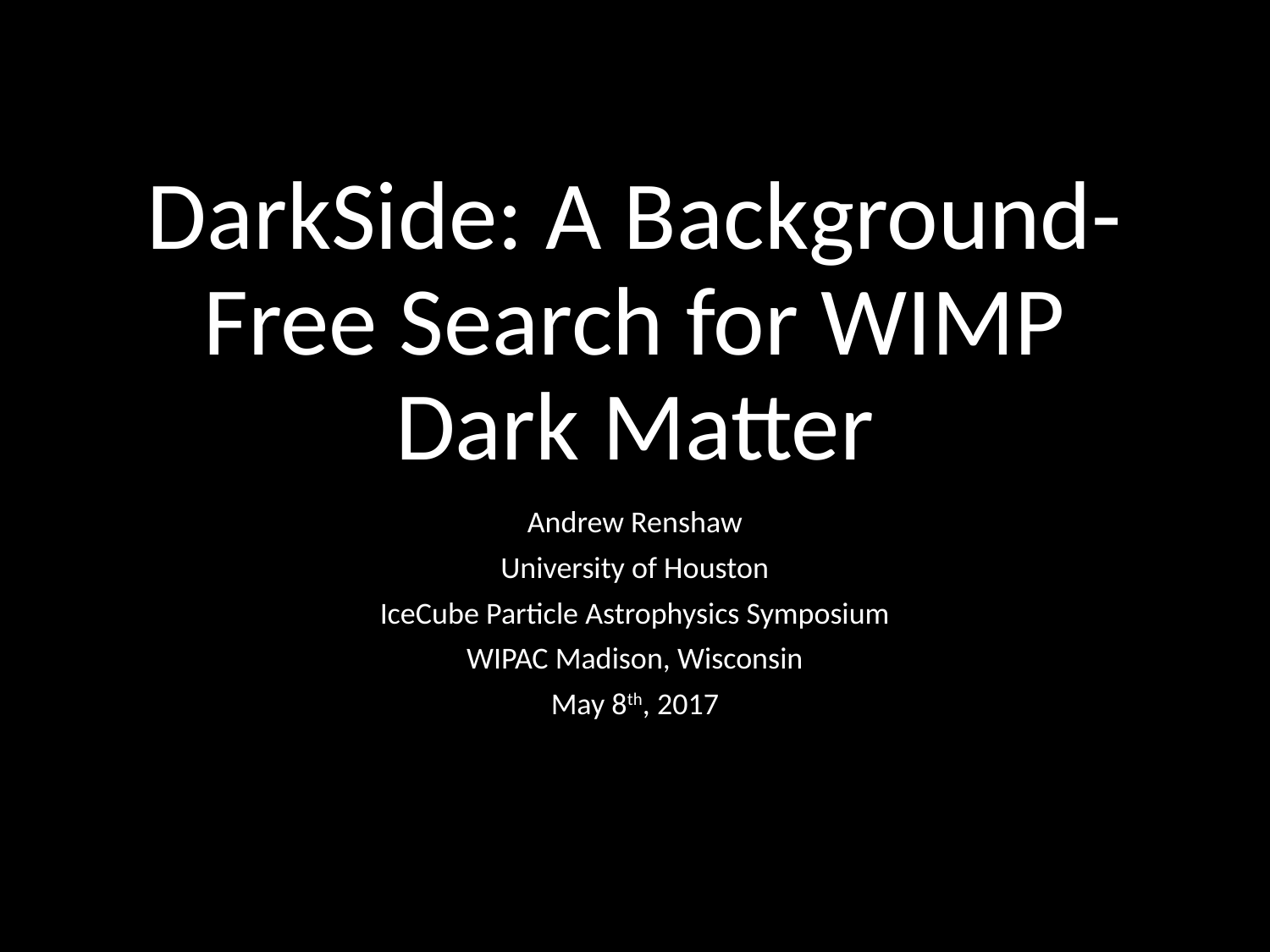

# DarkSide: A Background-Free Search for WIMP Dark Matter
Andrew Renshaw
University of Houston
IceCube Particle Astrophysics Symposium
WIPAC Madison, Wisconsin
May 8th, 2017